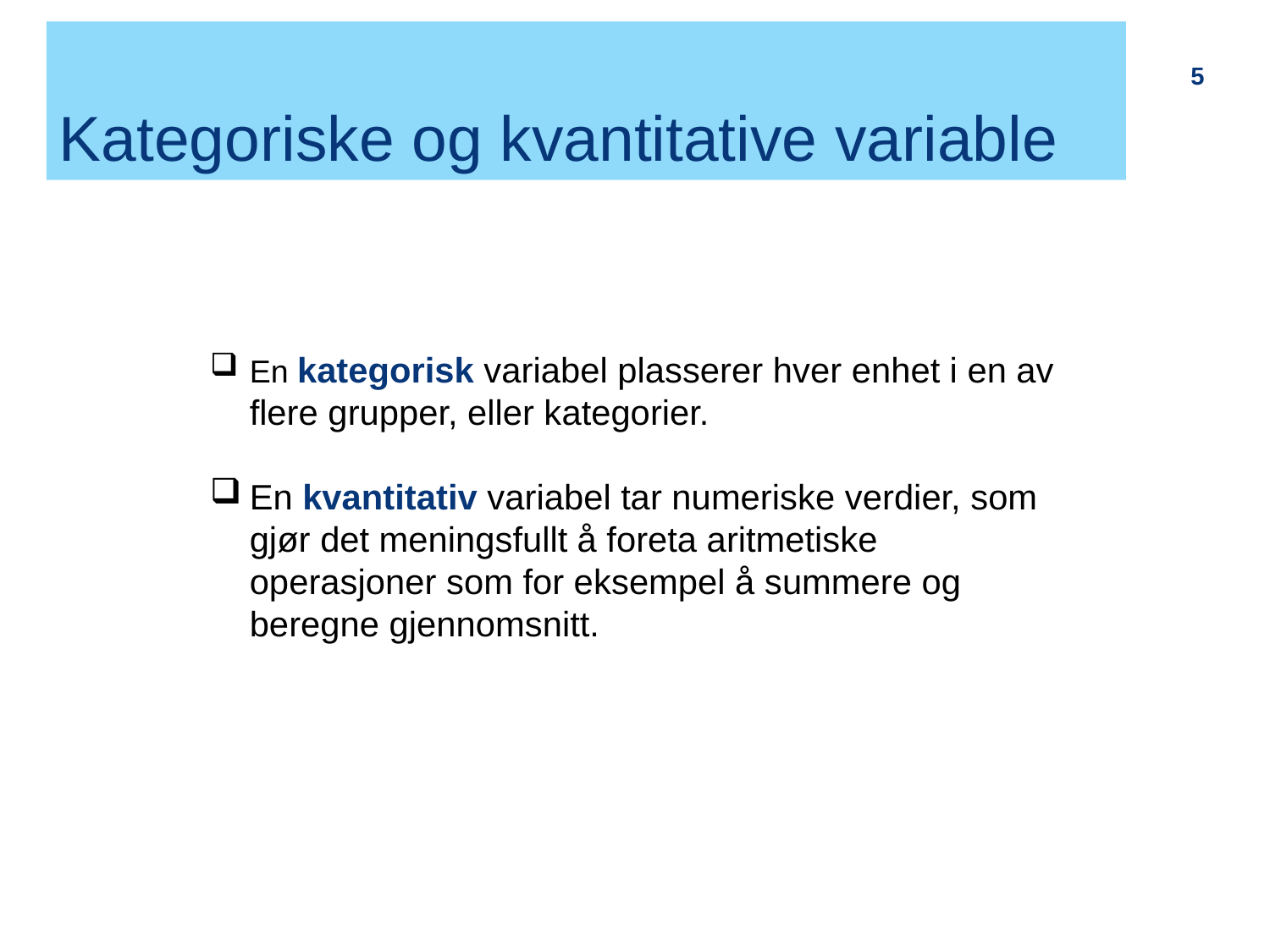

# Kategoriske og kvantitative variable
5
En kategorisk variabel plasserer hver enhet i en av flere grupper, eller kategorier.

En kvantitativ variabel tar numeriske verdier, som gjør det meningsfullt å foreta aritmetiske operasjoner som for eksempel å summere og beregne gjennomsnitt.